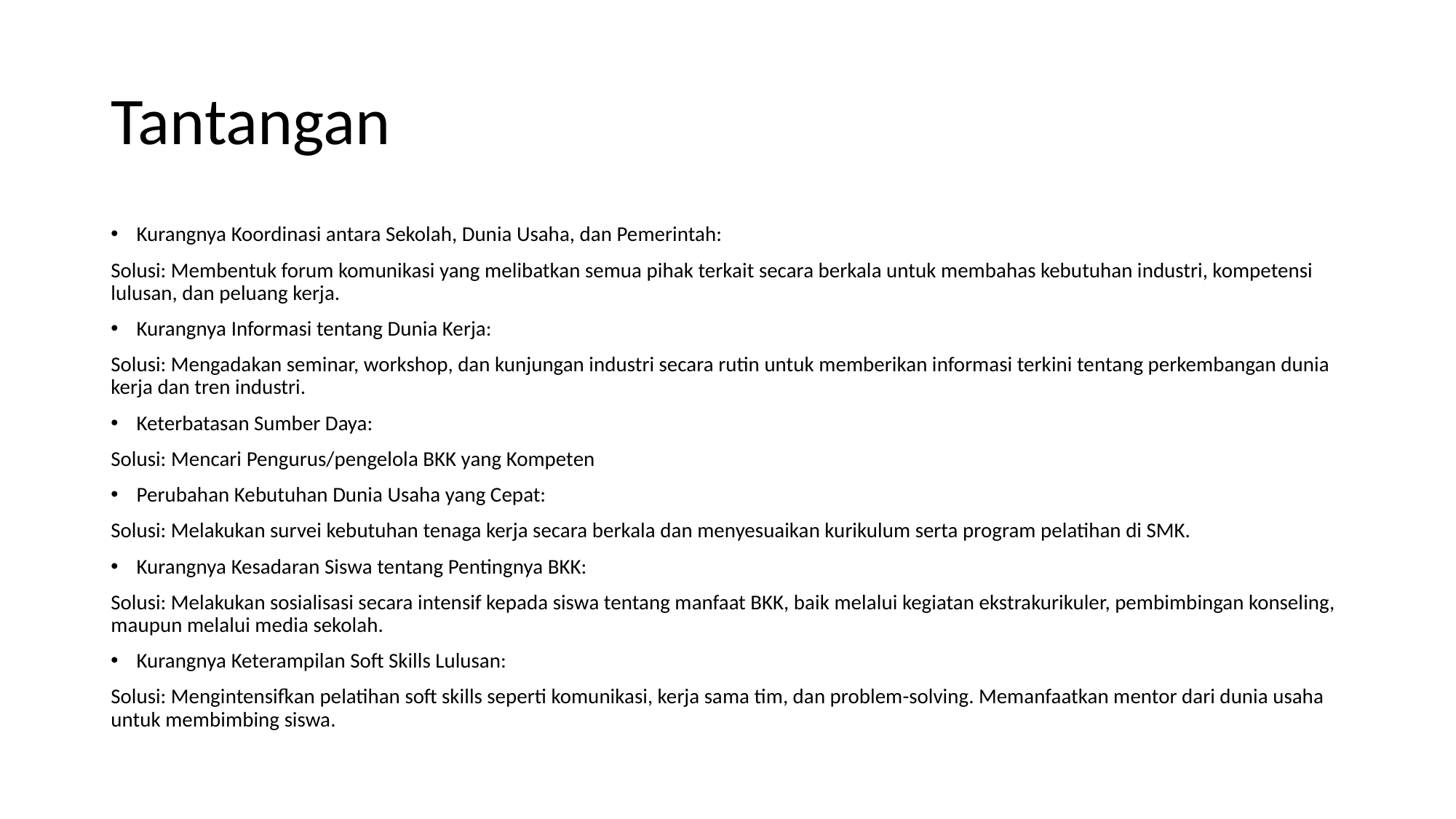

# Tantangan
Kurangnya Koordinasi antara Sekolah, Dunia Usaha, dan Pemerintah:
Solusi: Membentuk forum komunikasi yang melibatkan semua pihak terkait secara berkala untuk membahas kebutuhan industri, kompetensi lulusan, dan peluang kerja.
Kurangnya Informasi tentang Dunia Kerja:
Solusi: Mengadakan seminar, workshop, dan kunjungan industri secara rutin untuk memberikan informasi terkini tentang perkembangan dunia kerja dan tren industri.
Keterbatasan Sumber Daya:
Solusi: Mencari Pengurus/pengelola BKK yang Kompeten
Perubahan Kebutuhan Dunia Usaha yang Cepat:
Solusi: Melakukan survei kebutuhan tenaga kerja secara berkala dan menyesuaikan kurikulum serta program pelatihan di SMK.
Kurangnya Kesadaran Siswa tentang Pentingnya BKK:
Solusi: Melakukan sosialisasi secara intensif kepada siswa tentang manfaat BKK, baik melalui kegiatan ekstrakurikuler, pembimbingan konseling, maupun melalui media sekolah.
Kurangnya Keterampilan Soft Skills Lulusan:
Solusi: Mengintensifkan pelatihan soft skills seperti komunikasi, kerja sama tim, dan problem-solving. Memanfaatkan mentor dari dunia usaha untuk membimbing siswa.